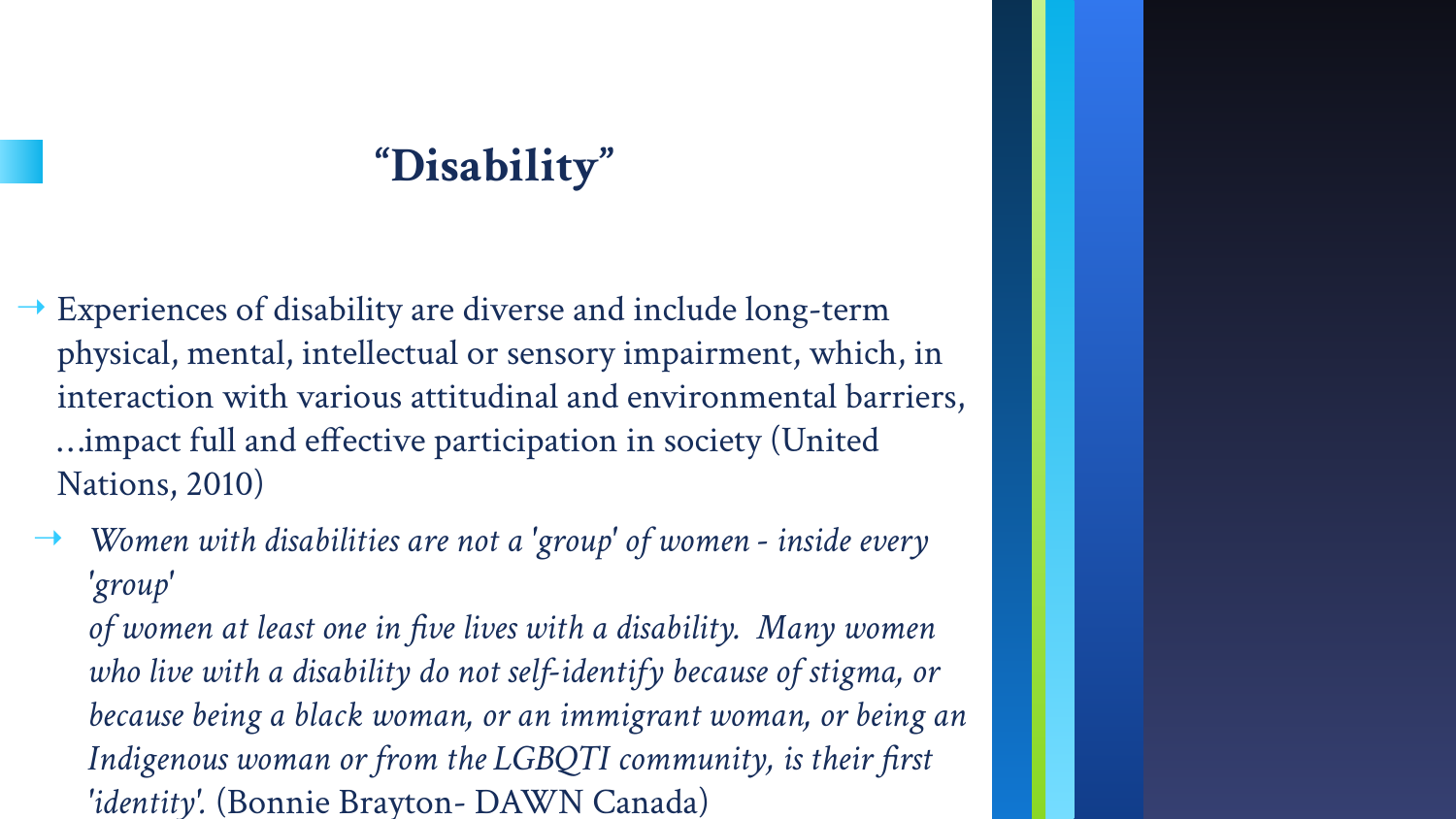

# “Disability”

Experiences of disability are diverse and include long-term physical, mental, intellectual or sensory impairment, which, in interaction with various attitudinal and environmental barriers, …impact full and effective participation in society (United Nations, 2010)
Women with disabilities are not a 'group' of women - inside every 'group'
of women at least one in five lives with a disability.  Many women who live with a disability do not self-identify because of stigma, or because being a black woman, or an immigrant woman, or being an Indigenous woman or from the LGBQTI community, is their first 'identity'. (Bonnie Brayton- DAWN Canada)